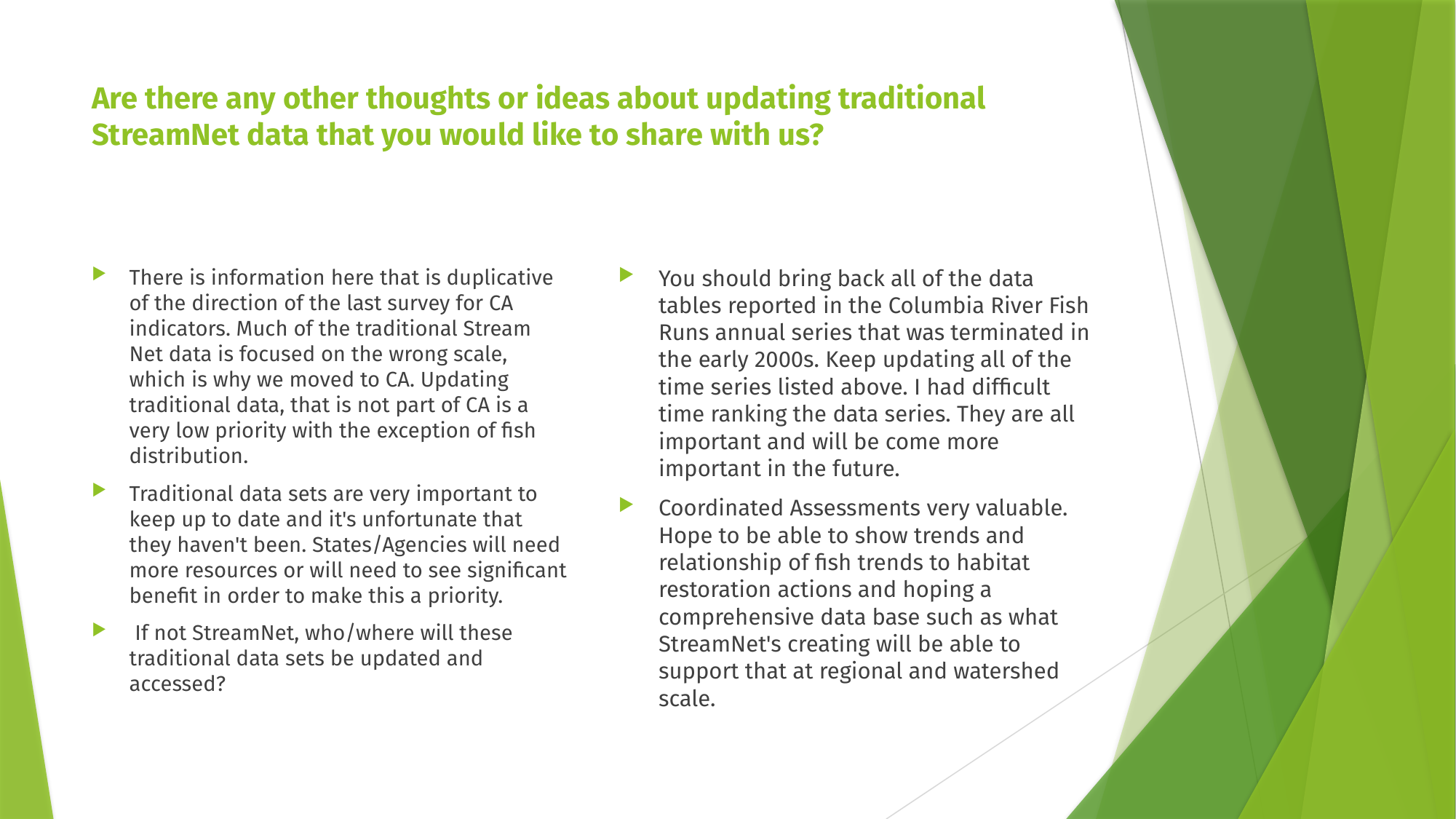

# Are there any other thoughts or ideas about updating traditional StreamNet data that you would like to share with us?
There is information here that is duplicative of the direction of the last survey for CA indicators. Much of the traditional Stream Net data is focused on the wrong scale, which is why we moved to CA. Updating traditional data, that is not part of CA is a very low priority with the exception of fish distribution.
Traditional data sets are very important to keep up to date and it's unfortunate that they haven't been. States/Agencies will need more resources or will need to see significant benefit in order to make this a priority.
 If not StreamNet, who/where will these traditional data sets be updated and accessed?
You should bring back all of the data tables reported in the Columbia River Fish Runs annual series that was terminated in the early 2000s. Keep updating all of the time series listed above. I had difficult time ranking the data series. They are all important and will be come more important in the future.
Coordinated Assessments very valuable. Hope to be able to show trends and relationship of fish trends to habitat restoration actions and hoping a comprehensive data base such as what StreamNet's creating will be able to support that at regional and watershed scale.